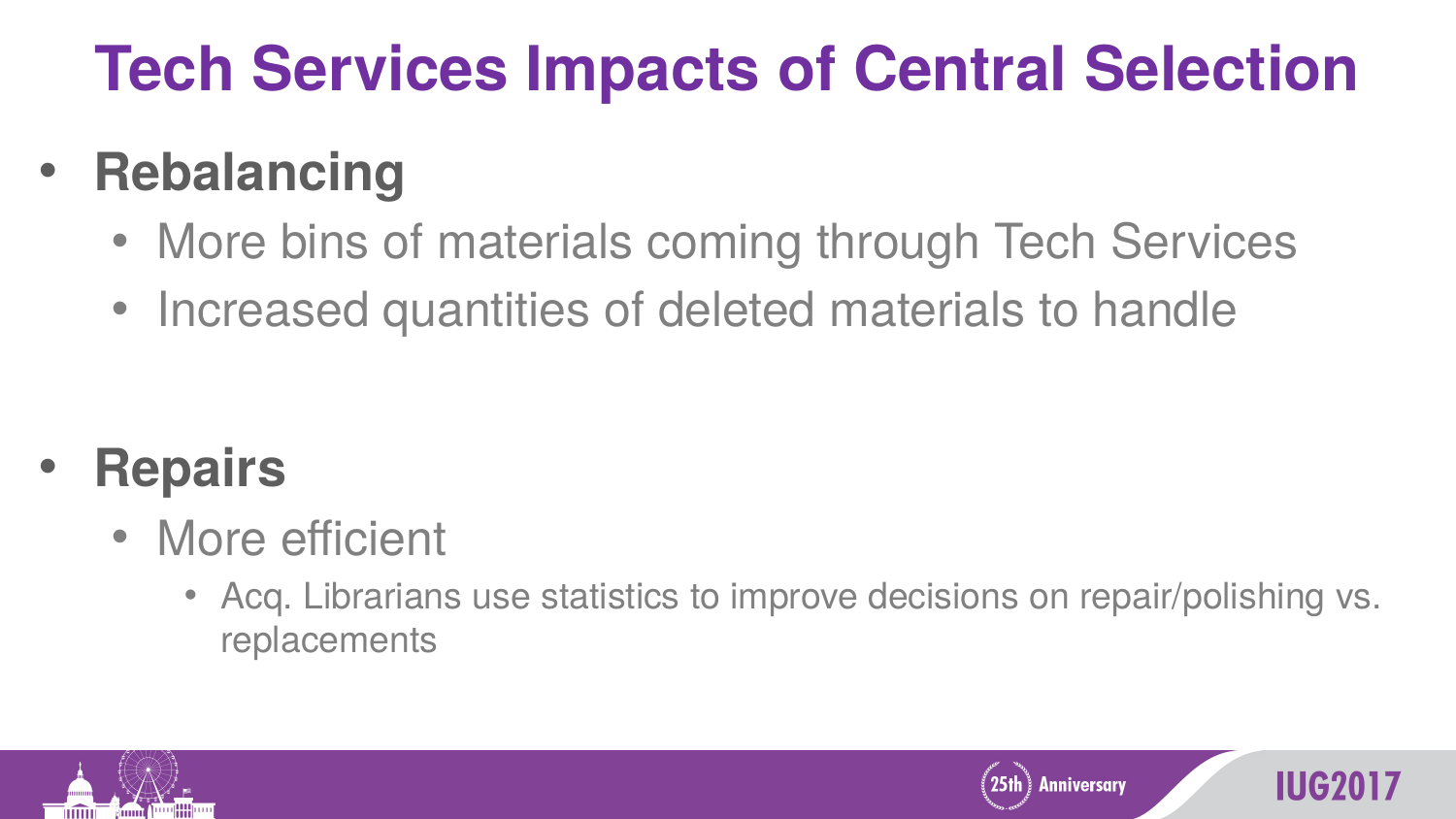

# Tech Services Impacts of Central Selection
Rebalancing
More bins of materials coming through Tech Services
Increased quantities of deleted materials to handle

Repairs
More efficient
Acq. Librarians use statistics to improve decisions on repair/polishing vs. replacements